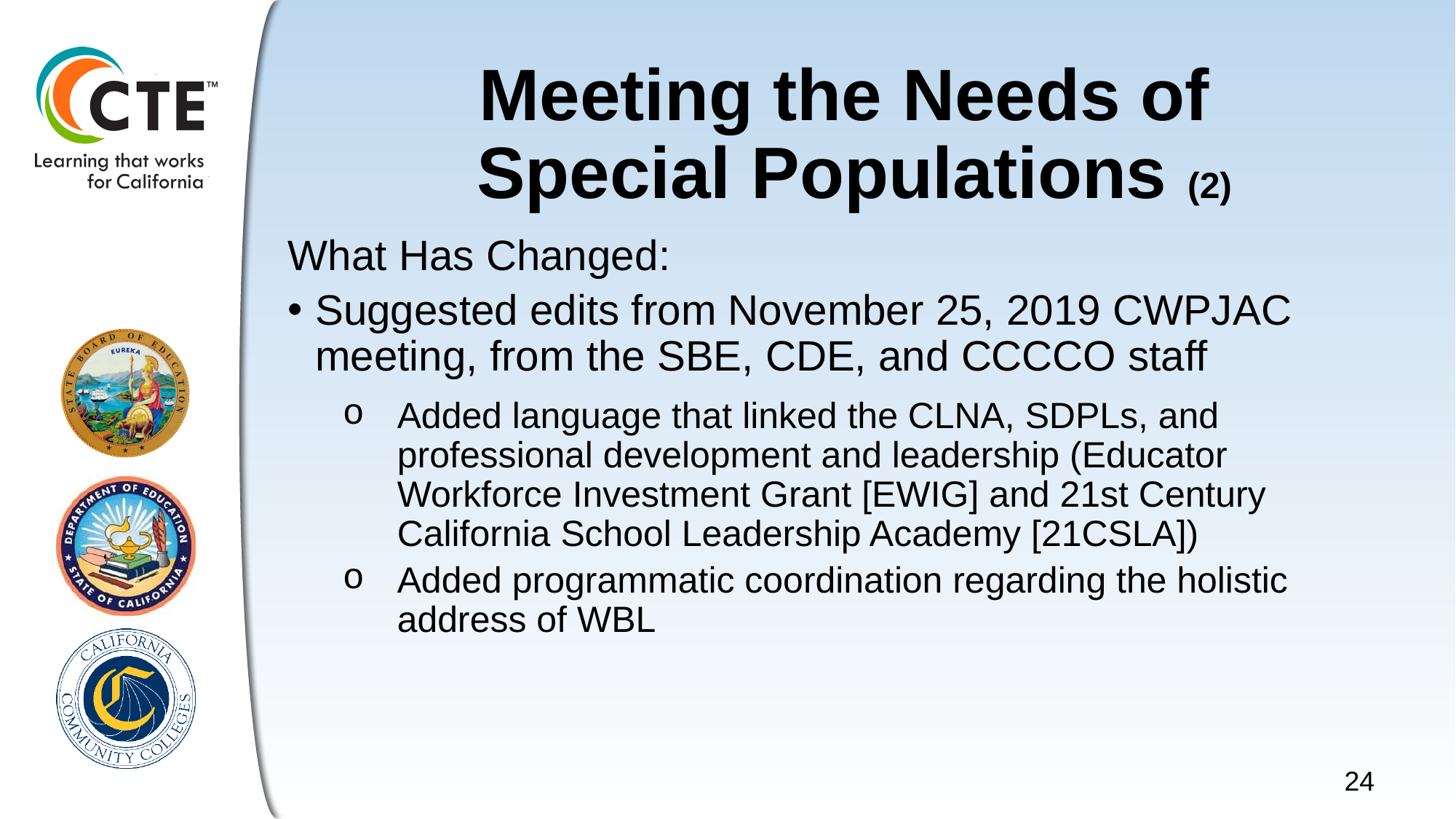

# Meeting the Needs of Special Populations (2)
What Has Changed:
Suggested edits from November 25, 2019 CWPJAC meeting, from the SBE, CDE, and CCCCO staff
Added language that linked the CLNA, SDPLs, and professional development and leadership (Educator Workforce Investment Grant [EWIG] and 21st Century California School Leadership Academy [21CSLA])
Added programmatic coordination regarding the holistic address of WBL